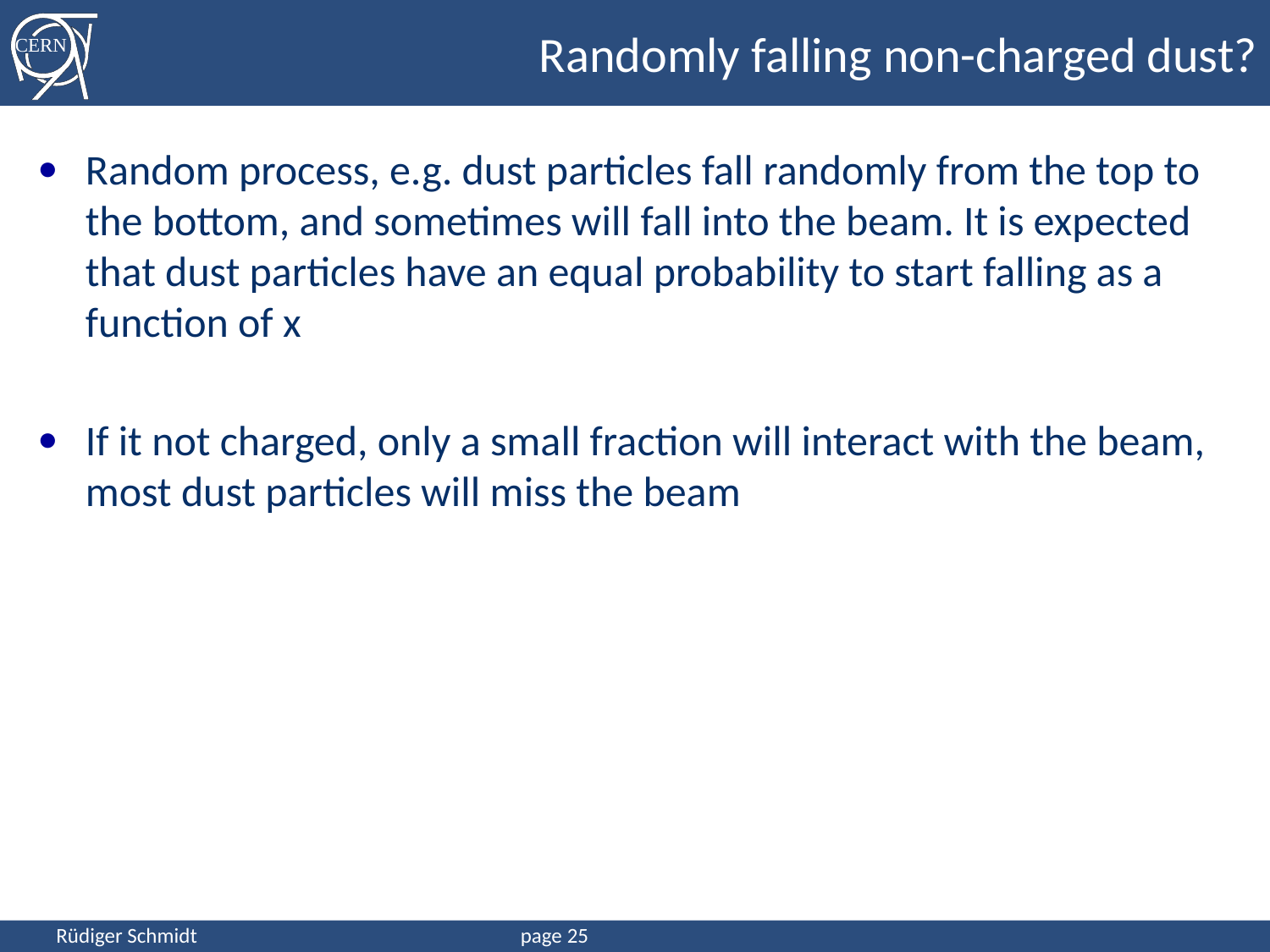

# Randomly falling non-charged dust?
Random process, e.g. dust particles fall randomly from the top to the bottom, and sometimes will fall into the beam. It is expected that dust particles have an equal probability to start falling as a function of x

If it not charged, only a small fraction will interact with the beam, most dust particles will miss the beam